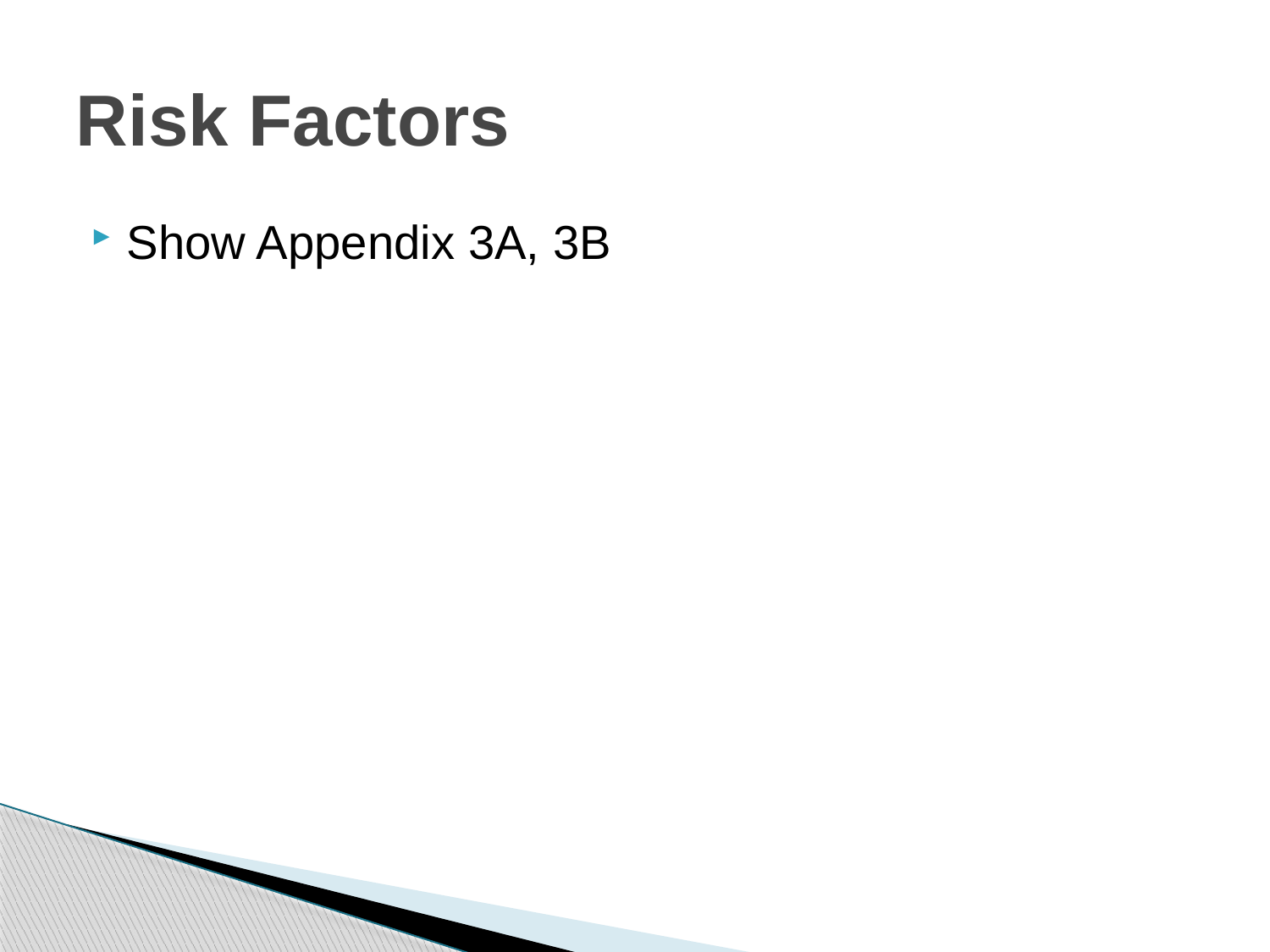

# Risk Factors
Show Appendix 3A, 3B